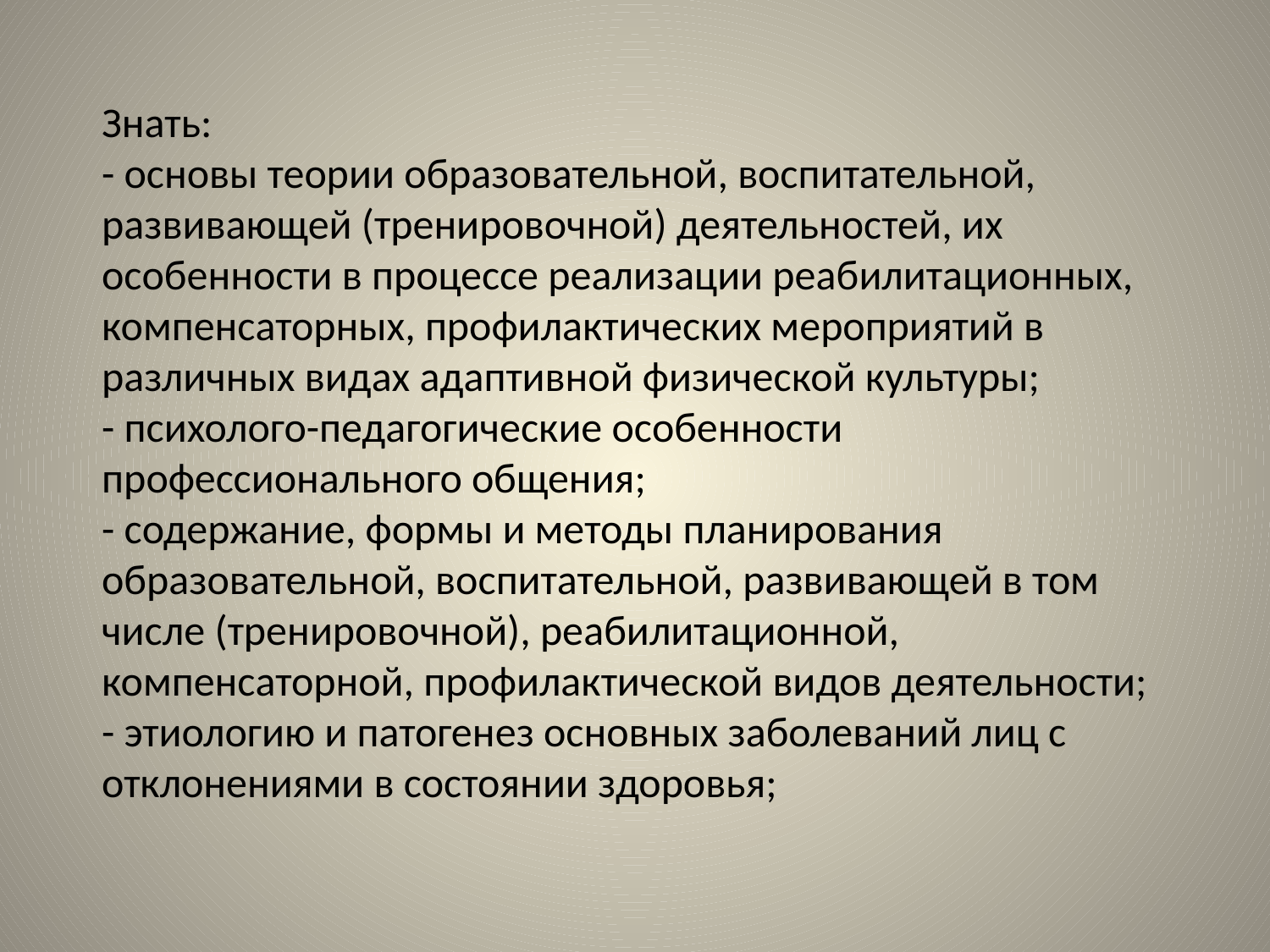

Знать:
- основы теории образовательной, воспитательной, развивающей (тренировочной) деятельностей, их особенности в процессе реализации реабилитационных, компенсаторных, профилактических мероприятий в различных видах адаптивной физической культуры;
- психолого-педагогические особенности профессионального общения;
- содержание, формы и методы планирования образовательной, воспитательной, развивающей в том числе (тренировочной), реабилитационной, компенсаторной, профилактической видов деятельности;
- этиологию и патогенез основных заболеваний лиц с отклонениями в состоянии здоровья;